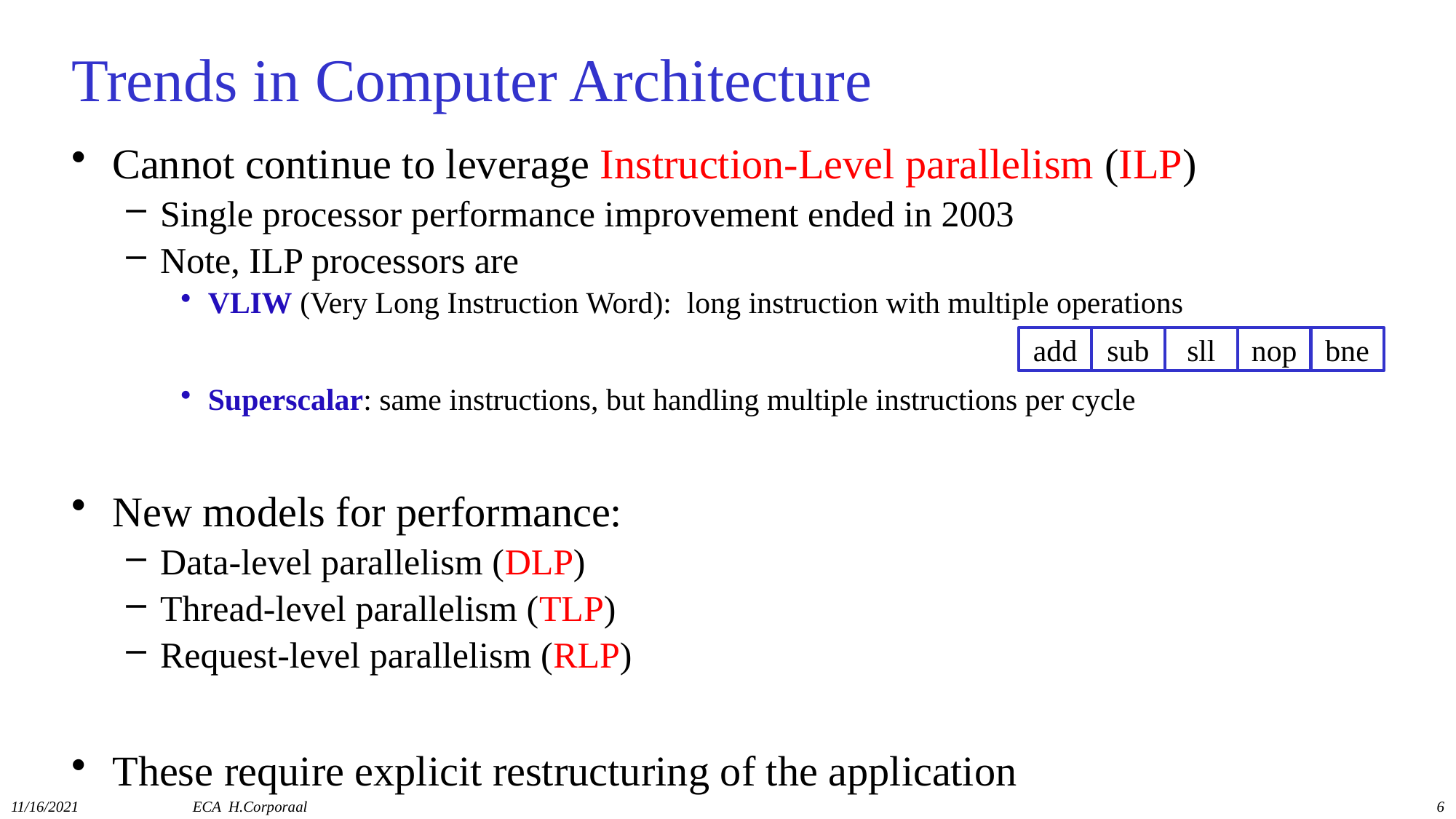

# Trends in Computer Architecture
Cannot continue to leverage Instruction-Level parallelism (ILP)
Single processor performance improvement ended in 2003
Note, ILP processors are
VLIW (Very Long Instruction Word):  long instruction with multiple operations

Superscalar: same instructions, but handling multiple instructions per cycle

New models for performance:
Data-level parallelism (DLP)
Thread-level parallelism (TLP)
Request-level parallelism (RLP)

These require explicit restructuring of the application

add
sub
sll
nop
bne
11/16/2021
ECA  H.Corporaal
6